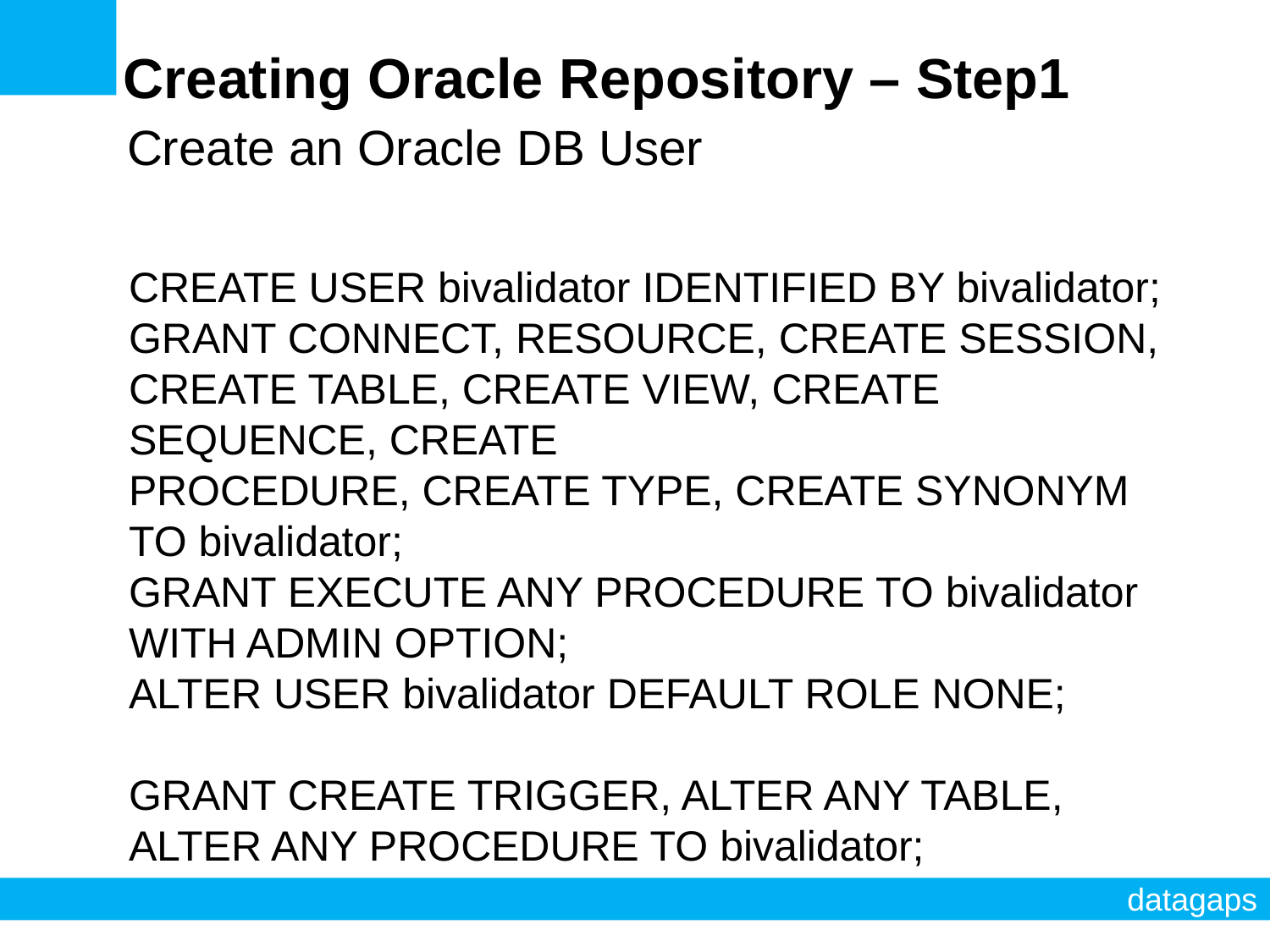

# Creating Oracle Repository – Step1
Create an Oracle DB User
CREATE USER bivalidator IDENTIFIED BY bivalidator;
GRANT CONNECT, RESOURCE, CREATE SESSION, CREATE TABLE, CREATE VIEW, CREATE SEQUENCE, CREATE
PROCEDURE, CREATE TYPE, CREATE SYNONYM TO bivalidator;
GRANT EXECUTE ANY PROCEDURE TO bivalidator WITH ADMIN OPTION;
ALTER USER bivalidator DEFAULT ROLE NONE;

GRANT CREATE TRIGGER, ALTER ANY TABLE, ALTER ANY PROCEDURE TO bivalidator;